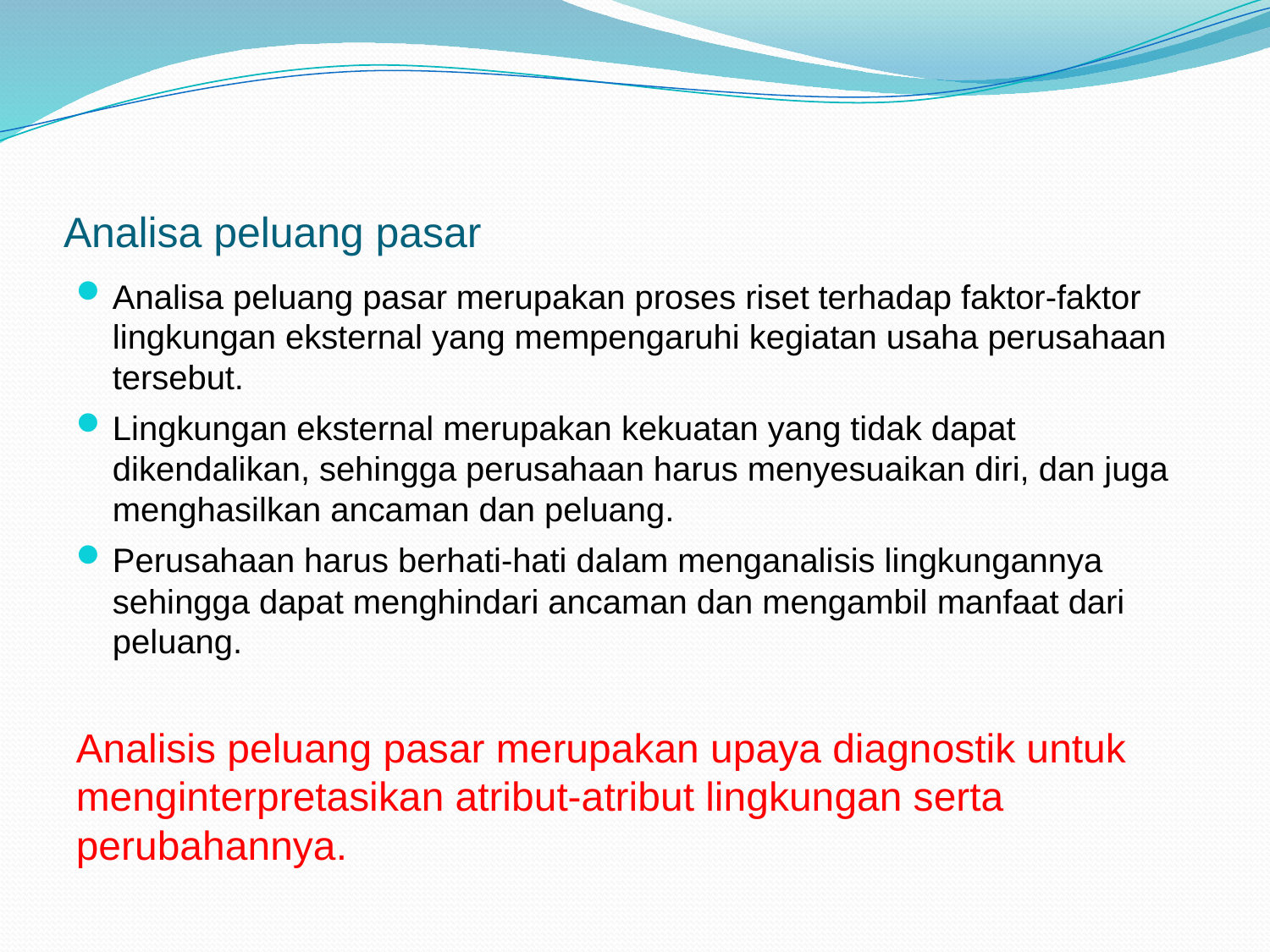

# Analisa peluang pasar
Analisa peluang pasar merupakan proses riset terhadap faktor-faktor lingkungan eksternal yang mempengaruhi kegiatan usaha perusahaan tersebut.
Lingkungan eksternal merupakan kekuatan yang tidak dapat dikendalikan, sehingga perusahaan harus menyesuaikan diri, dan juga menghasilkan ancaman dan peluang.
Perusahaan harus berhati-hati dalam menganalisis lingkungannya sehingga dapat menghindari ancaman dan mengambil manfaat dari peluang.

Analisis peluang pasar merupakan upaya diagnostik untuk menginterpretasikan atribut-atribut lingkungan serta perubahannya.